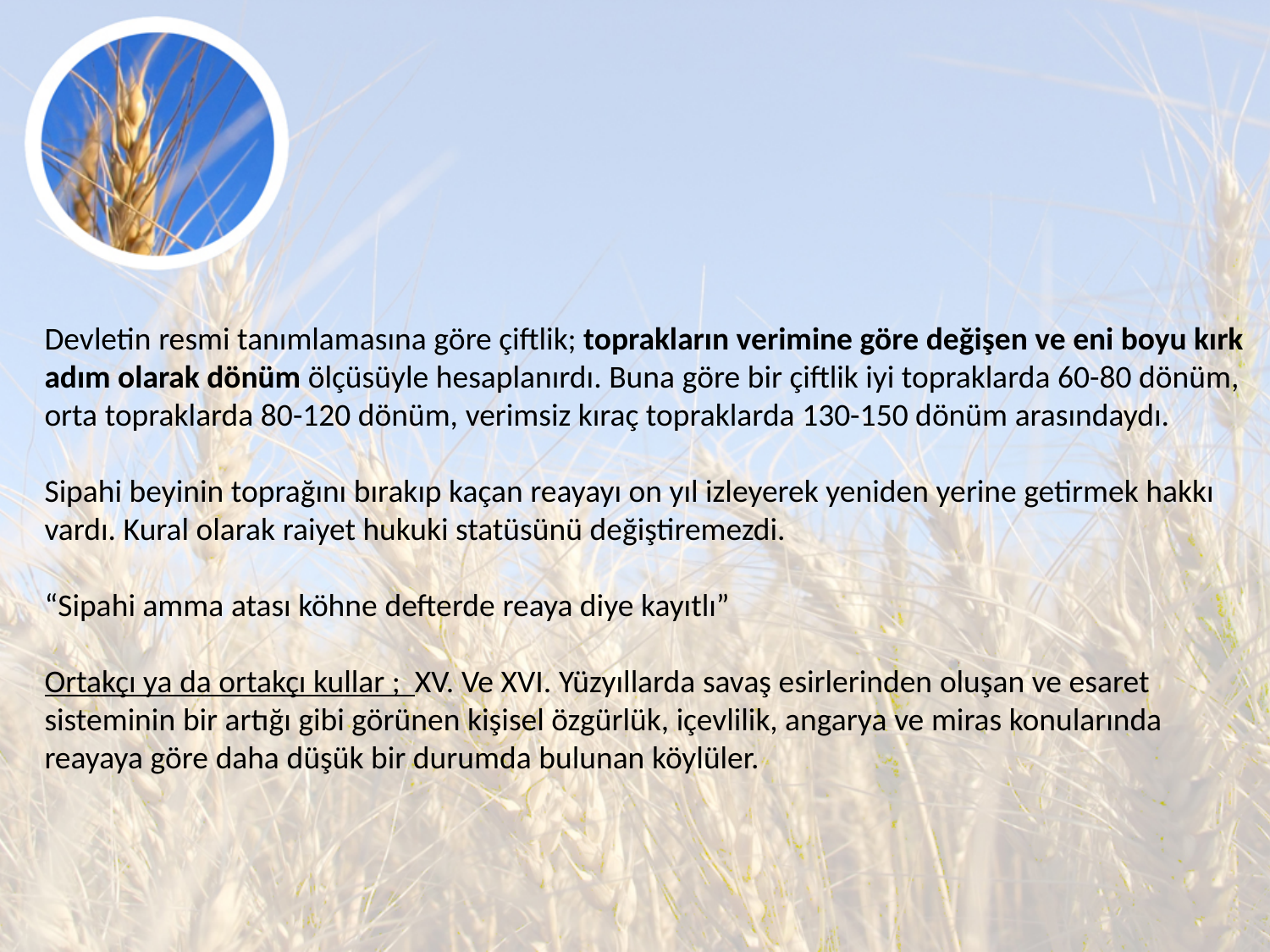

Devletin resmi tanımlamasına göre çiftlik; toprakların verimine göre değişen ve eni boyu kırk adım olarak dönüm ölçüsüyle hesaplanırdı. Buna göre bir çiftlik iyi topraklarda 60-80 dönüm, orta topraklarda 80-120 dönüm, verimsiz kıraç topraklarda 130-150 dönüm arasındaydı.

Sipahi beyinin toprağını bırakıp kaçan reayayı on yıl izleyerek yeniden yerine getirmek hakkı vardı. Kural olarak raiyet hukuki statüsünü değiştiremezdi.

“Sipahi amma atası köhne defterde reaya diye kayıtlı”

Ortakçı ya da ortakçı kullar ;  XV. Ve XVI. Yüzyıllarda savaş esirlerinden oluşan ve esaret sisteminin bir artığı gibi görünen kişisel özgürlük, içevlilik, angarya ve miras konularında reayaya göre daha düşük bir durumda bulunan köylüler.